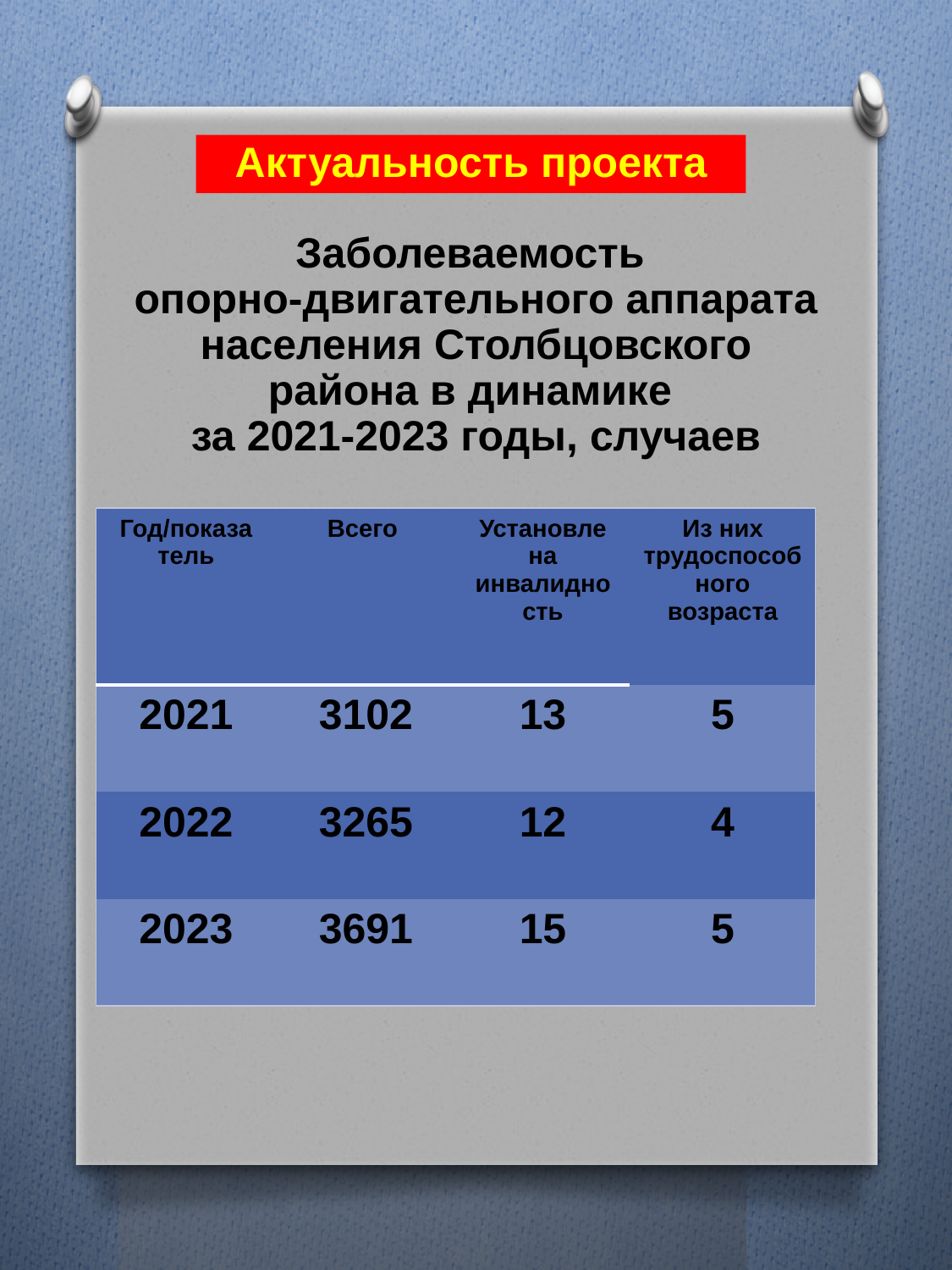

Актуальность проекта
Заболеваемость
опорно-двигательного аппарата населения Столбцовского района в динамике
за 2021-2023 годы, случаев
| Год/показа тель | Всего | Установле на инвалидность | Из них трудоспособного возраста |
| --- | --- | --- | --- |
| 2021 | 3102 | 13 | 5 |
| 2022 | 3265 | 12 | 4 |
| 2023 | 3691 | 15 | 5 |